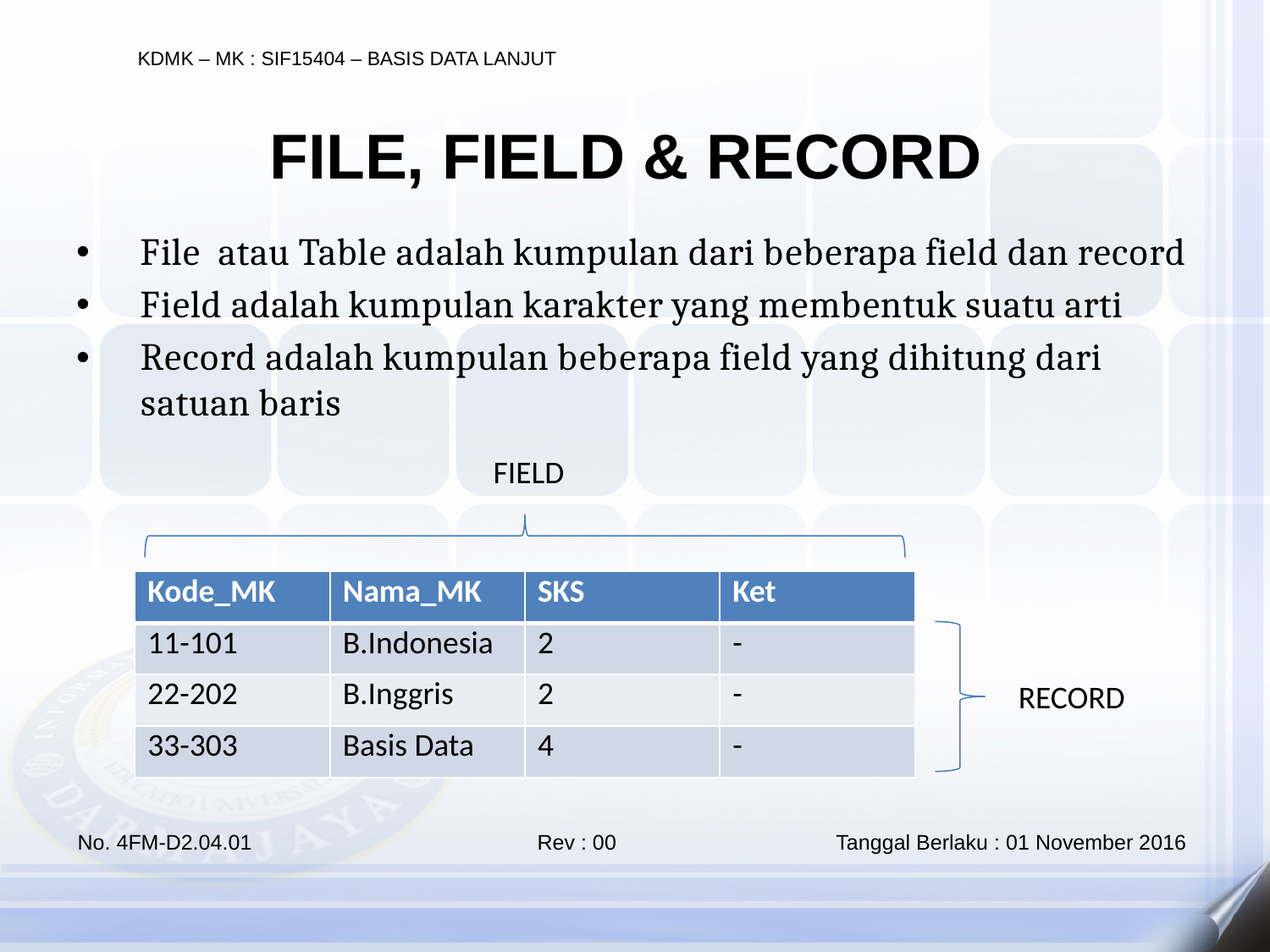

FILE, FIELD & RECORD

File  atau Table adalah kumpulan dari beberapa field dan record
Field adalah kumpulan karakter yang membentuk suatu arti
Record adalah kumpulan beberapa field yang dihitung dari satuan baris
FIELD
| Kode\_MK | Nama\_MK | SKS | Ket |
| --- | --- | --- | --- |
| 11-101 | B.Indonesia | 2 | - |
| 22-202 | B.Inggris | 2 | - |
| 33-303 | Basis Data | 4 | - |

RECORD